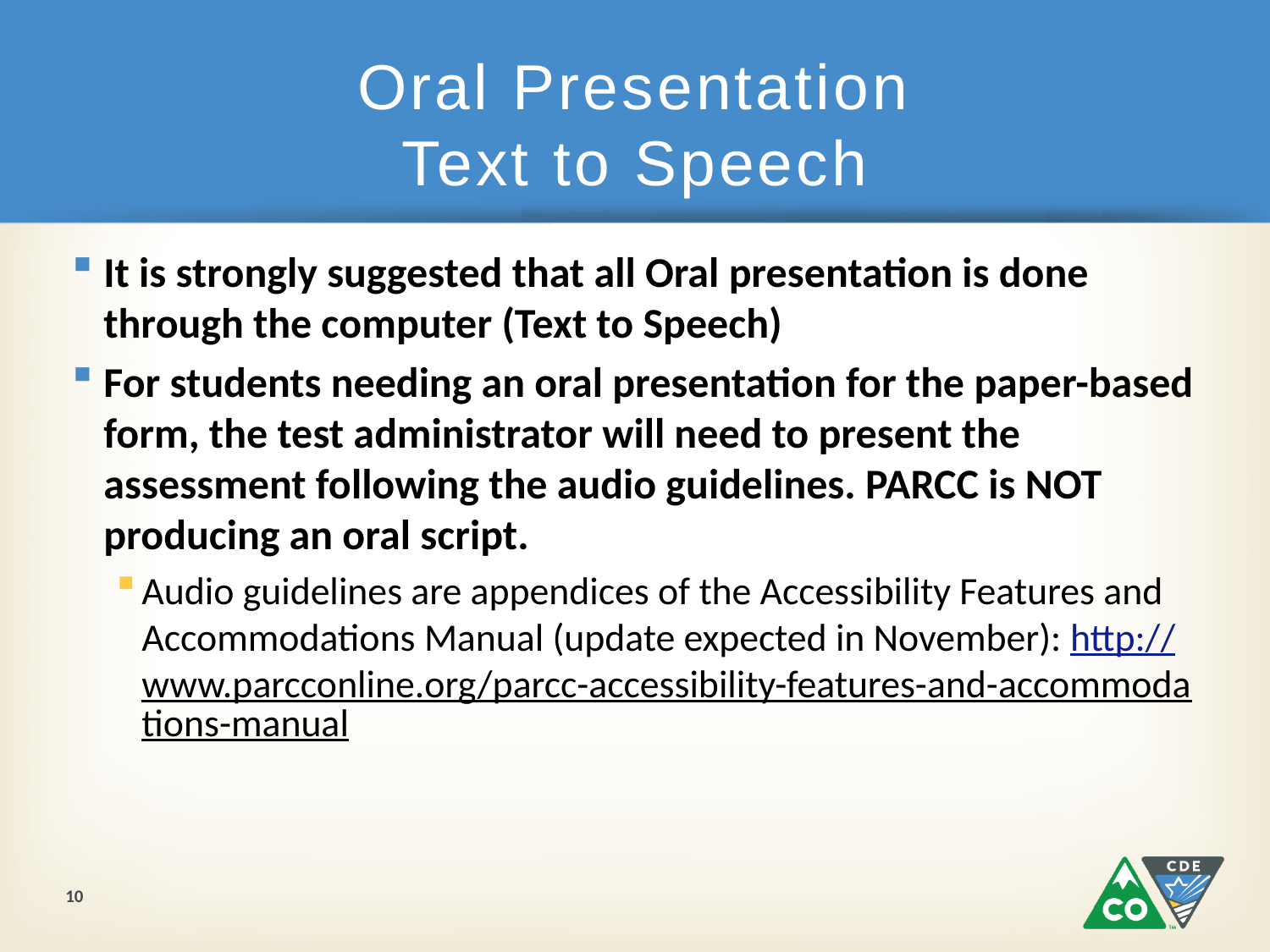

# Oral Presentation Text to Speech
It is strongly suggested that all Oral presentation is done through the computer (Text to Speech)
For students needing an oral presentation for the paper-based form, the test administrator will need to present the assessment following the audio guidelines. PARCC is NOT producing an oral script.
Audio guidelines are appendices of the Accessibility Features and Accommodations Manual (update expected in November): http://www.parcconline.org/parcc-accessibility-features-and-accommodations-manual

10